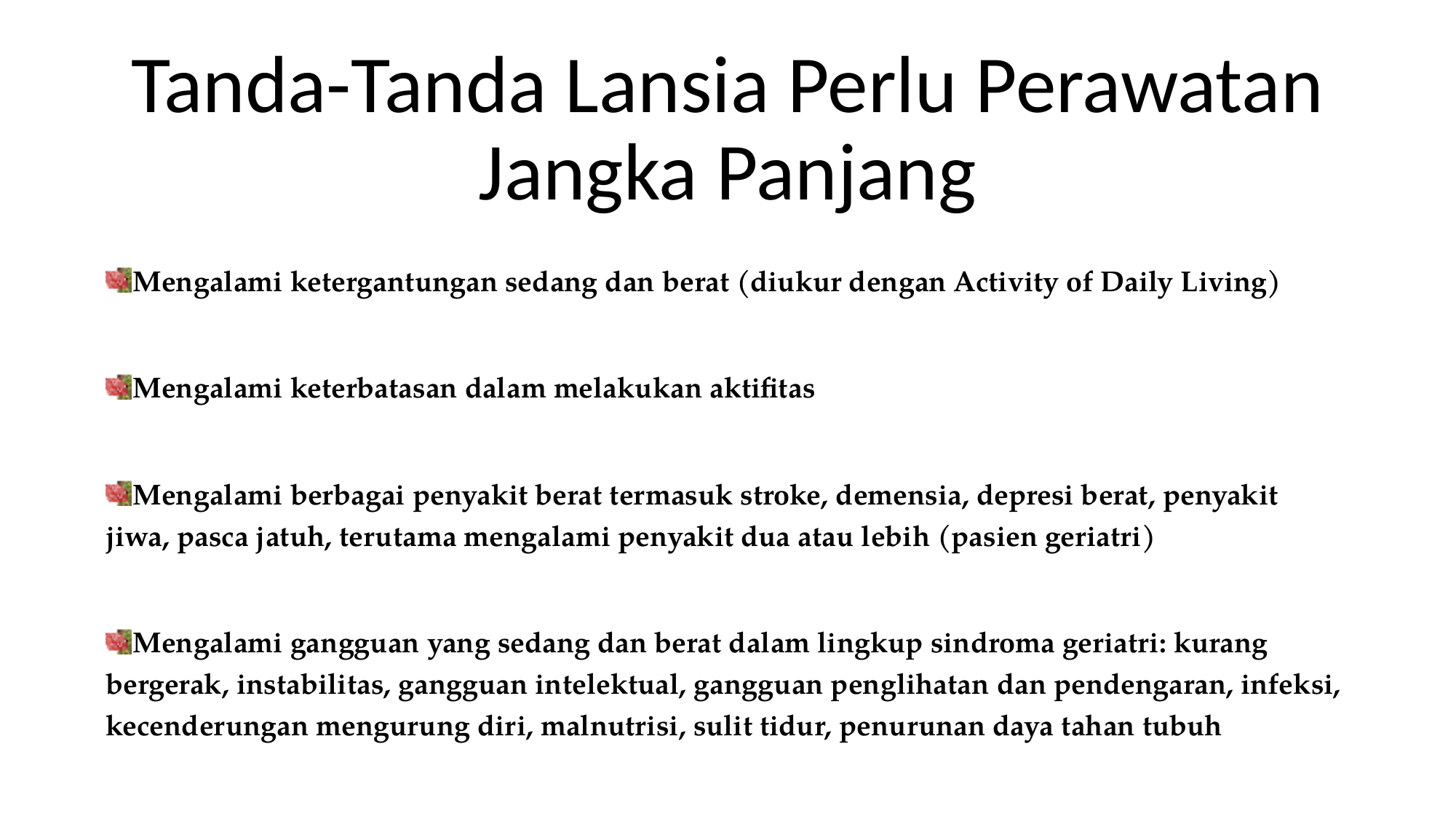

# Tanda-Tanda Lansia Perlu Perawatan Jangka Panjang
 Mengalami ketergantungan sedang dan berat (diukur dengan Activity of Daily Living)

 Mengalami keterbatasan dalam melakukan aktifitas

 Mengalami berbagai penyakit berat termasuk stroke, demensia, depresi berat, penyakit jiwa, pasca jatuh, terutama mengalami penyakit dua atau lebih (pasien geriatri)

 Mengalami gangguan yang sedang dan berat dalam lingkup sindroma geriatri: kurang bergerak, instabilitas, gangguan intelektual, gangguan penglihatan dan pendengaran, infeksi, kecenderungan mengurung diri, malnutrisi, sulit tidur, penurunan daya tahan tubuh